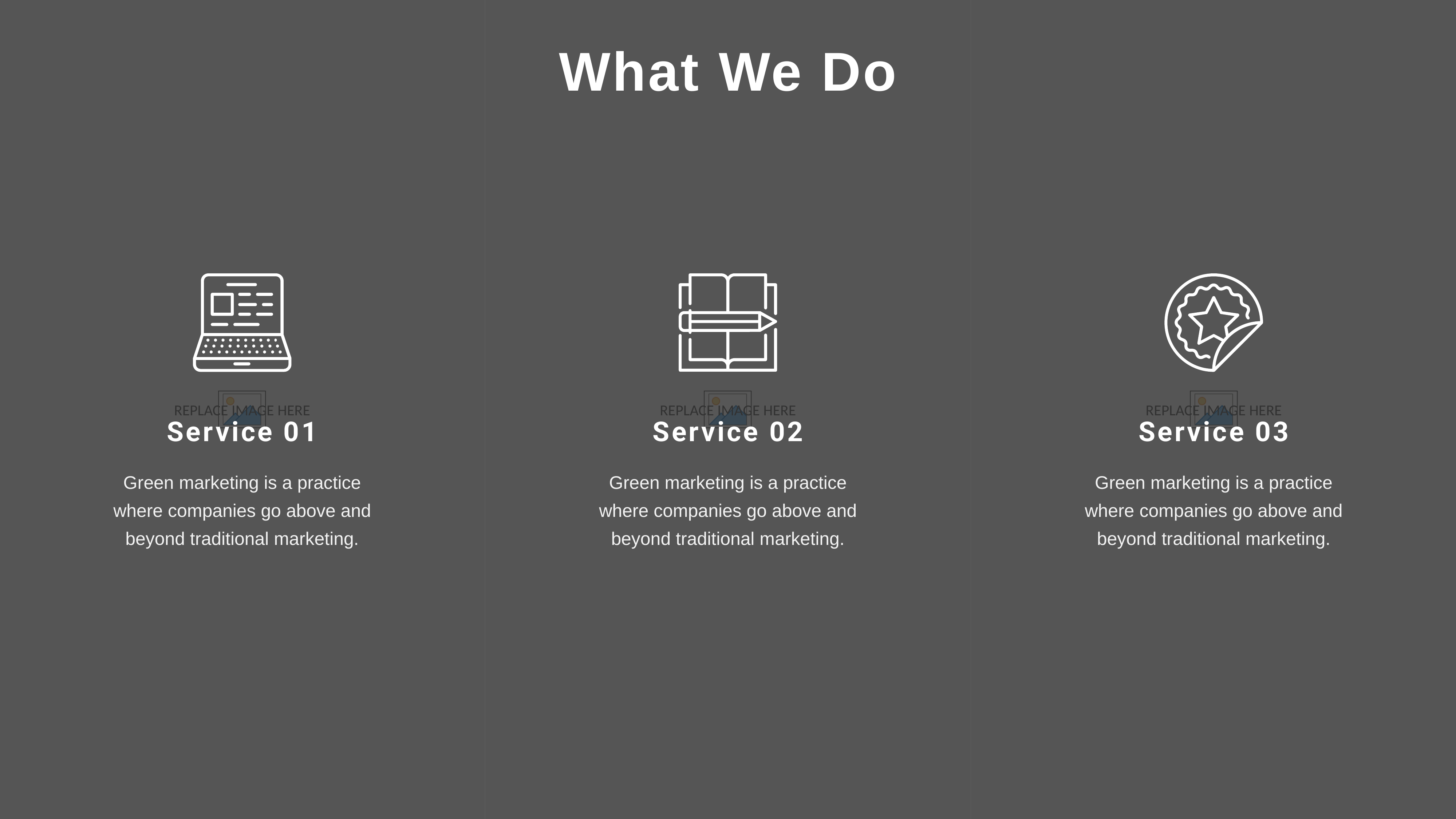

What We Do

Service 01
Service 02
Service 03
Green marketing is a practice where companies go above and beyond traditional marketing.
Green marketing is a practice where companies go above and beyond traditional marketing.
Green marketing is a practice where companies go above and beyond traditional marketing.